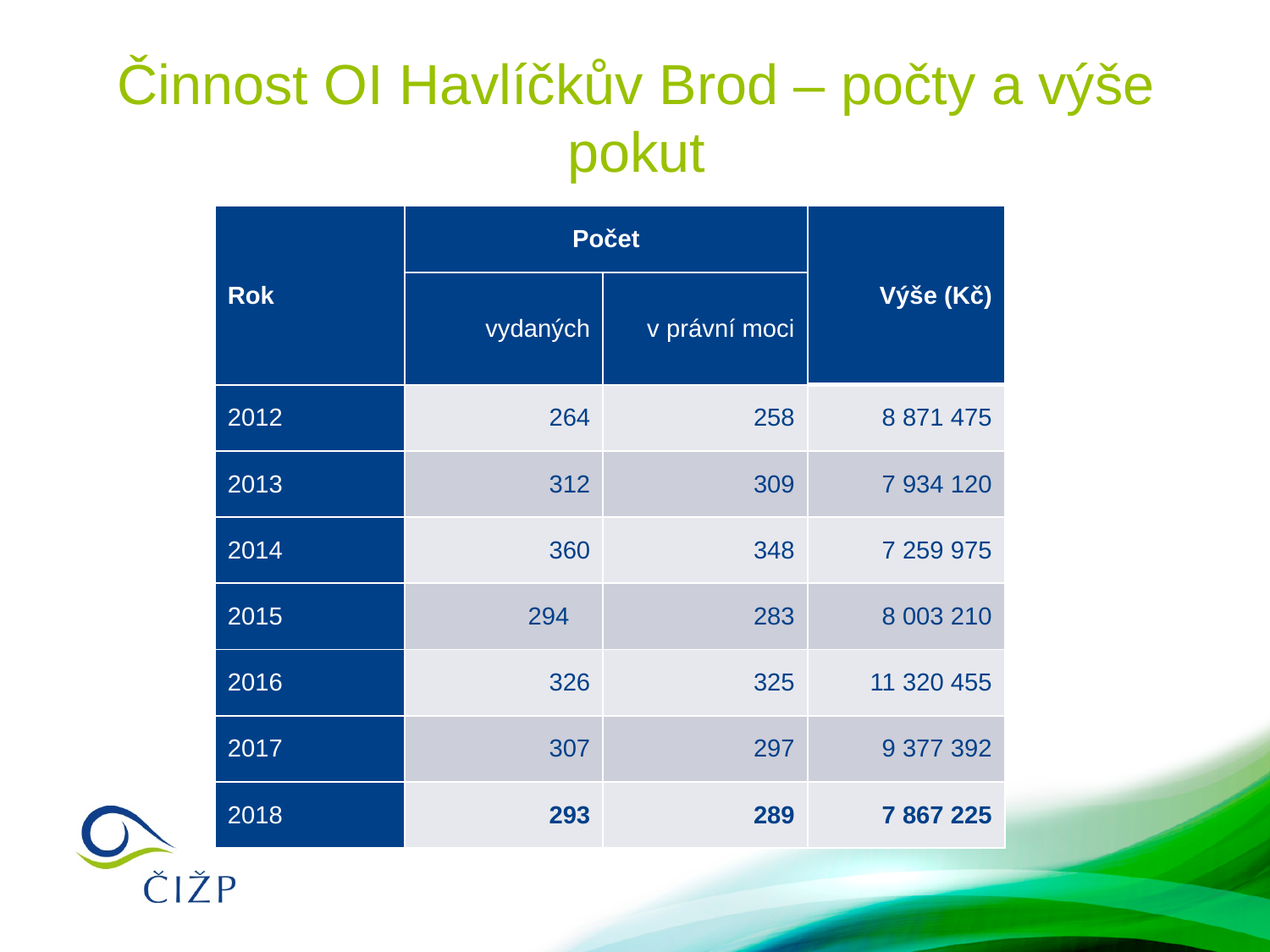

# Činnost OI Havlíčkův Brod – počty a výše pokut
| Rok | Počet |  | Výše (Kč) |
| --- | --- | --- | --- |
|  | vydaných | v právní moci |  |
| 2012 | 264 | 258 | 8 871 475 |
| 2013 | 312 | 309 | 7 934 120 |
| 2014 | 360 | 348 | 7 259 975 |
| 2015 | 294 | 283 | 8 003 210 |
| 2016 | 326 | 325 | 11 320 455 |
| 2017 | 307 | 297 | 9 377 392 |
| 2018 | 293 | 289 | 7 867 225 |